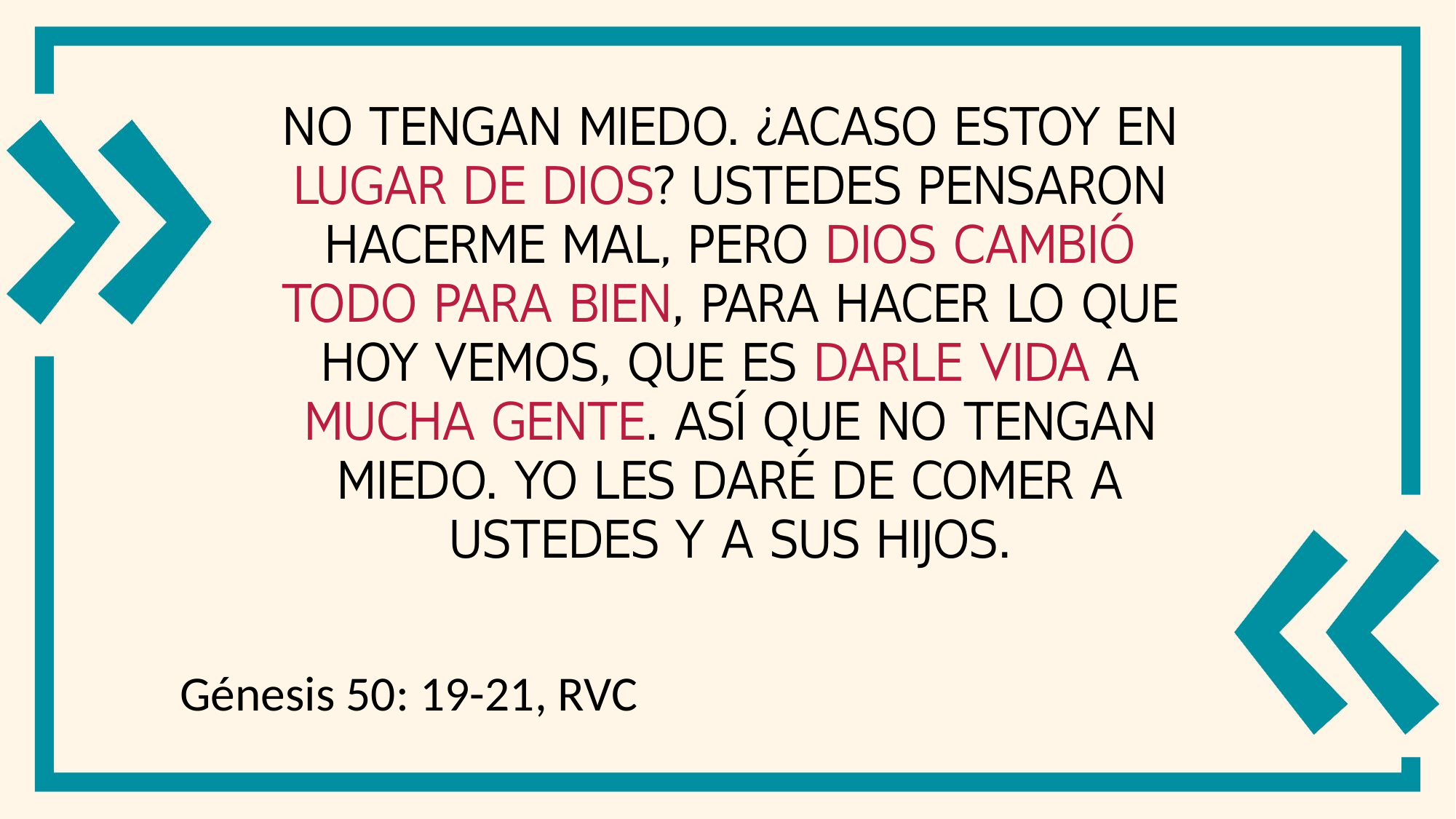

# No tengan miedo. ¿Acaso estoy en lugar de Dios? Ustedes pensaron hacerme mal, pero Dios cambió todo para bien, para hacer lo que hoy vemos, que es darle vida a mucha gente. Así que no tengan miedo. Yo les daré de comer a ustedes y a sus hijos.
Génesis 50: 19-21, RVC